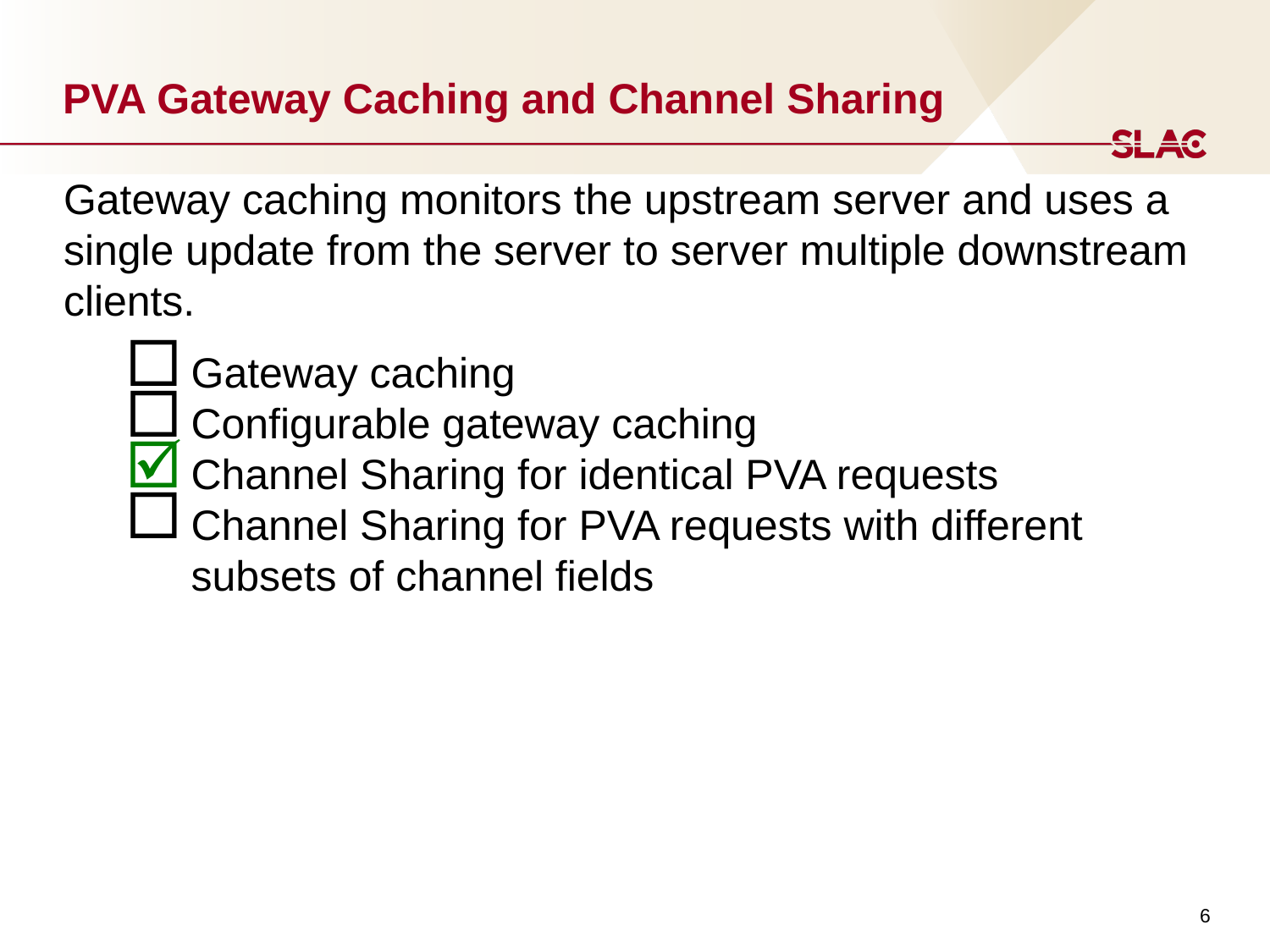

PVA Gateway Caching and Channel Sharing
Gateway caching monitors the upstream server and uses a single update from the server to server multiple downstream clients.
Gateway caching
Configurable gateway caching
Channel Sharing for identical PVA requests
Channel Sharing for PVA requests with different subsets of channel fields

6